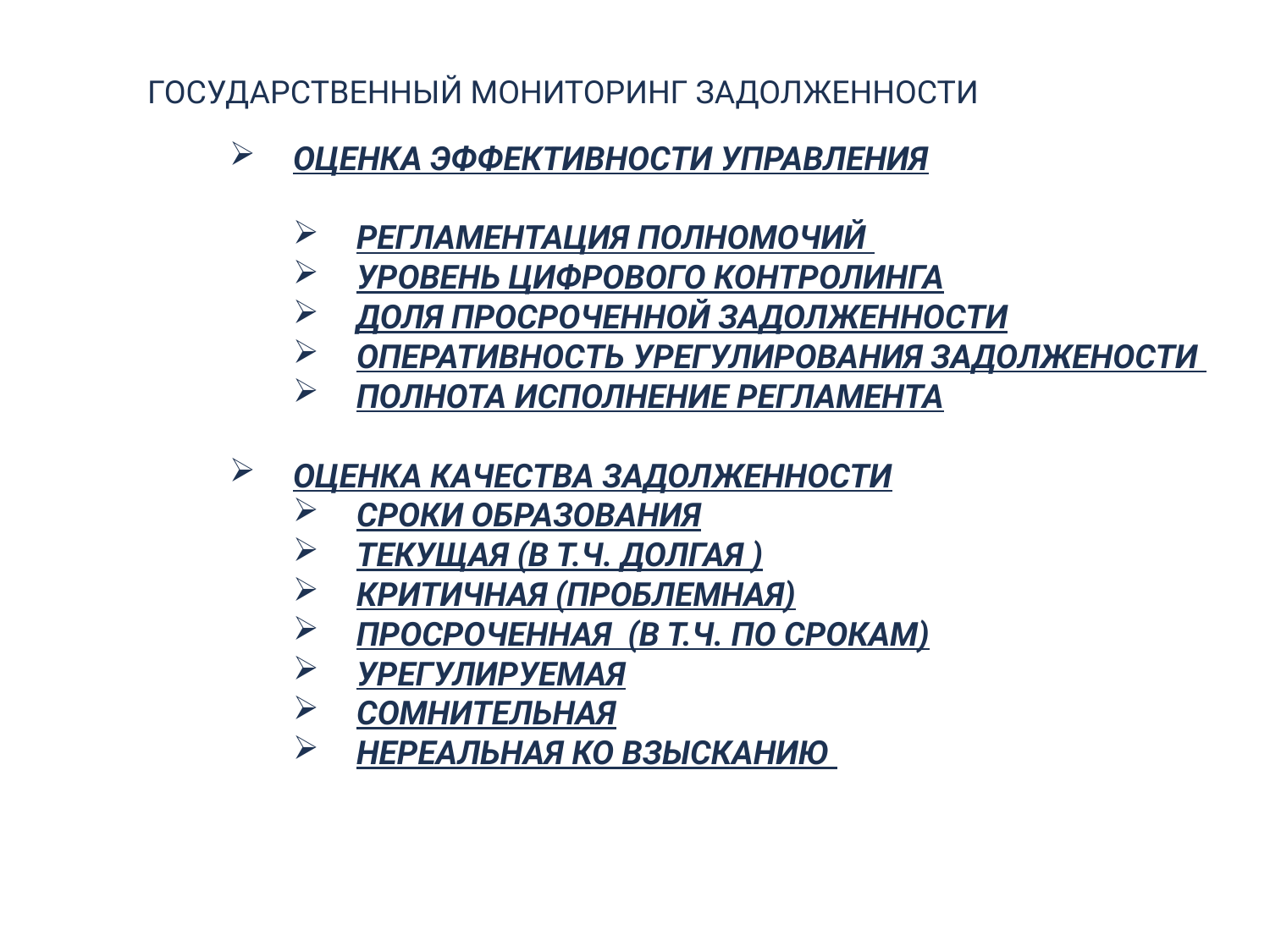

#

10
ГОСУДАРСТВЕННЫЙ МОНИТОРИНГ ЗАДОЛЖЕННОСТИ
ОЦЕНКА ЭФФЕКТИВНОСТИ УПРАВЛЕНИЯ

РЕГЛАМЕНТАЦИЯ ПОЛНОМОЧИЙ
УРОВЕНЬ ЦИФРОВОГО КОНТРОЛИНГА
ДОЛЯ ПРОСРОЧЕННОЙ ЗАДОЛЖЕННОСТИ
ОПЕРАТИВНОСТЬ УРЕГУЛИРОВАНИЯ ЗАДОЛЖЕНОСТИ
ПОЛНОТА ИСПОЛНЕНИЕ РЕГЛАМЕНТА

ОЦЕНКА КАЧЕСТВА ЗАДОЛЖЕННОСТИ
СРОКИ ОБРАЗОВАНИЯ
ТЕКУЩАЯ (В Т.Ч. ДОЛГАЯ )
КРИТИЧНАЯ (ПРОБЛЕМНАЯ)
ПРОСРОЧЕННАЯ  (В Т.Ч. ПО СРОКАМ)
УРЕГУЛИРУЕМАЯ
СОМНИТЕЛЬНАЯ
НЕРЕАЛЬНАЯ КО ВЗЫСКАНИЮ